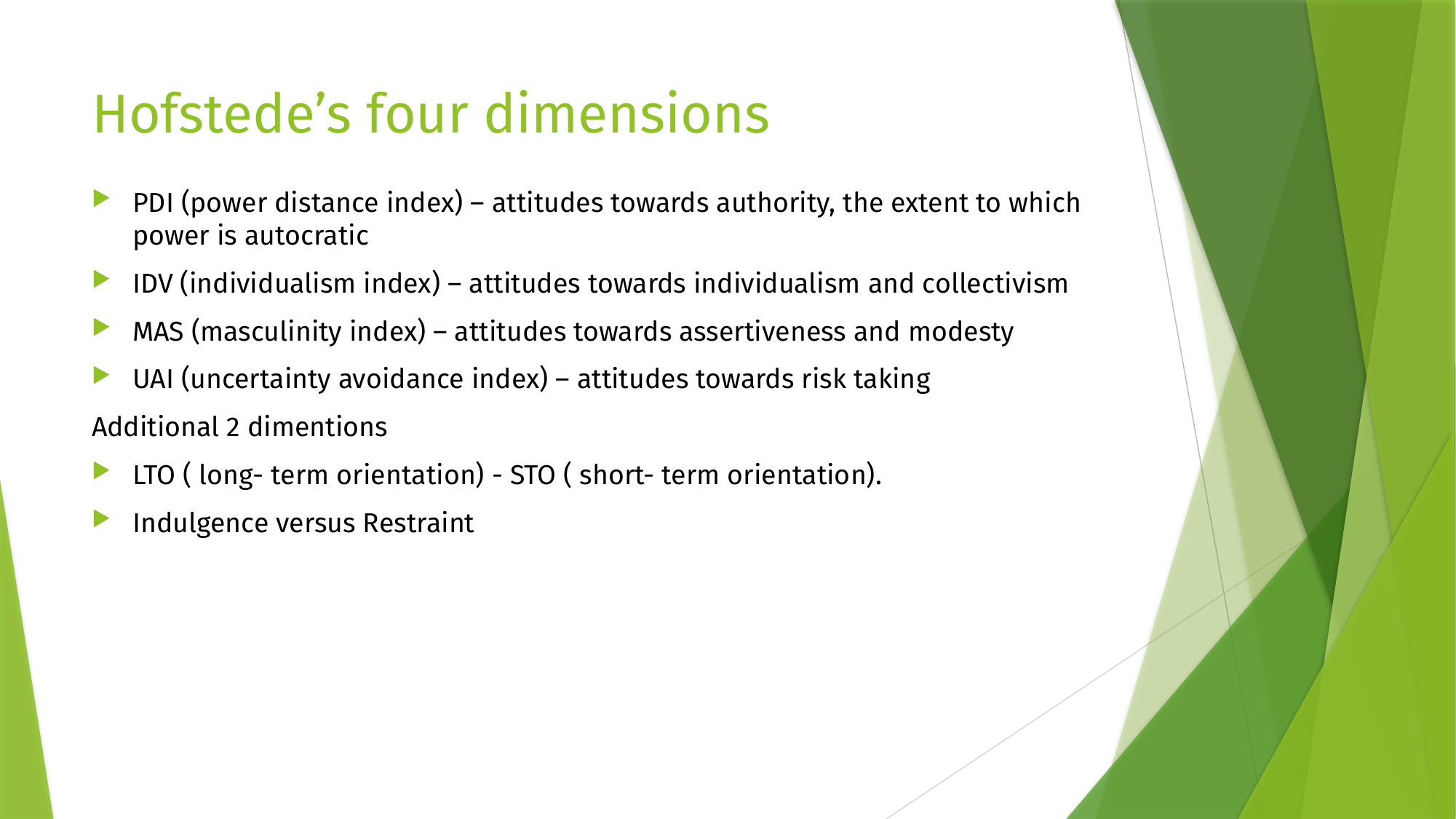

# Hofstede’s four dimensions
PDI (power distance index) – attitudes towards authority, the extent to which power is autocratic
IDV (individualism index) – attitudes towards individualism and collectivism
MAS (masculinity index) – attitudes towards assertiveness and modesty
UAI (uncertainty avoidance index) – attitudes towards risk taking
Additional 2 dimentions
LTO ( long- term orientation) - STO ( short- term orientation).
Indulgence versus Restraint